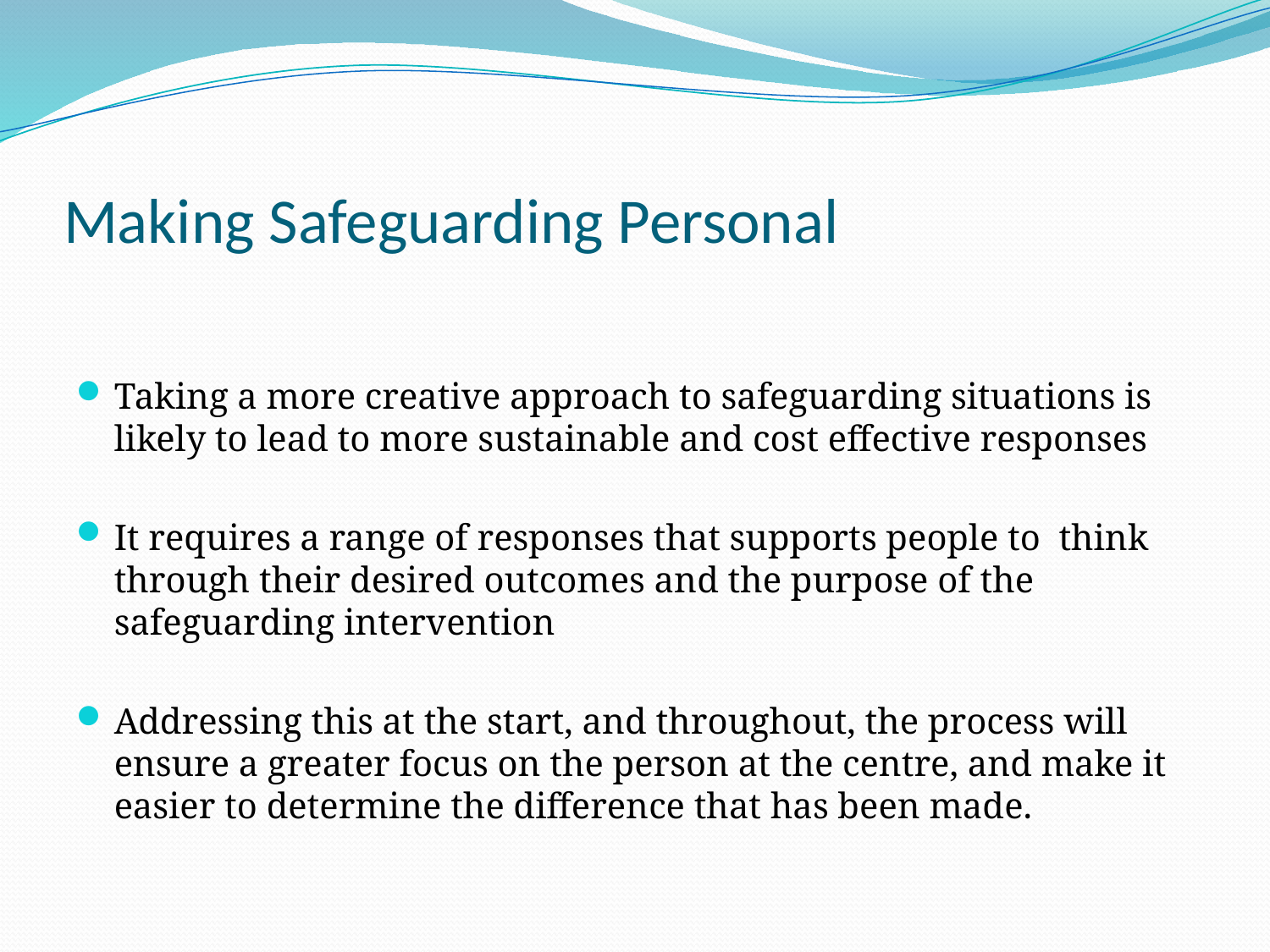

# Making Safeguarding Personal

Taking a more creative approach to safeguarding situations is likely to lead to more sustainable and cost effective responses

It requires a range of responses that supports people to  think through their desired outcomes and the purpose of the safeguarding intervention

Addressing this at the start, and throughout, the process will ensure a greater focus on the person at the centre, and make it easier to determine the difference that has been made.